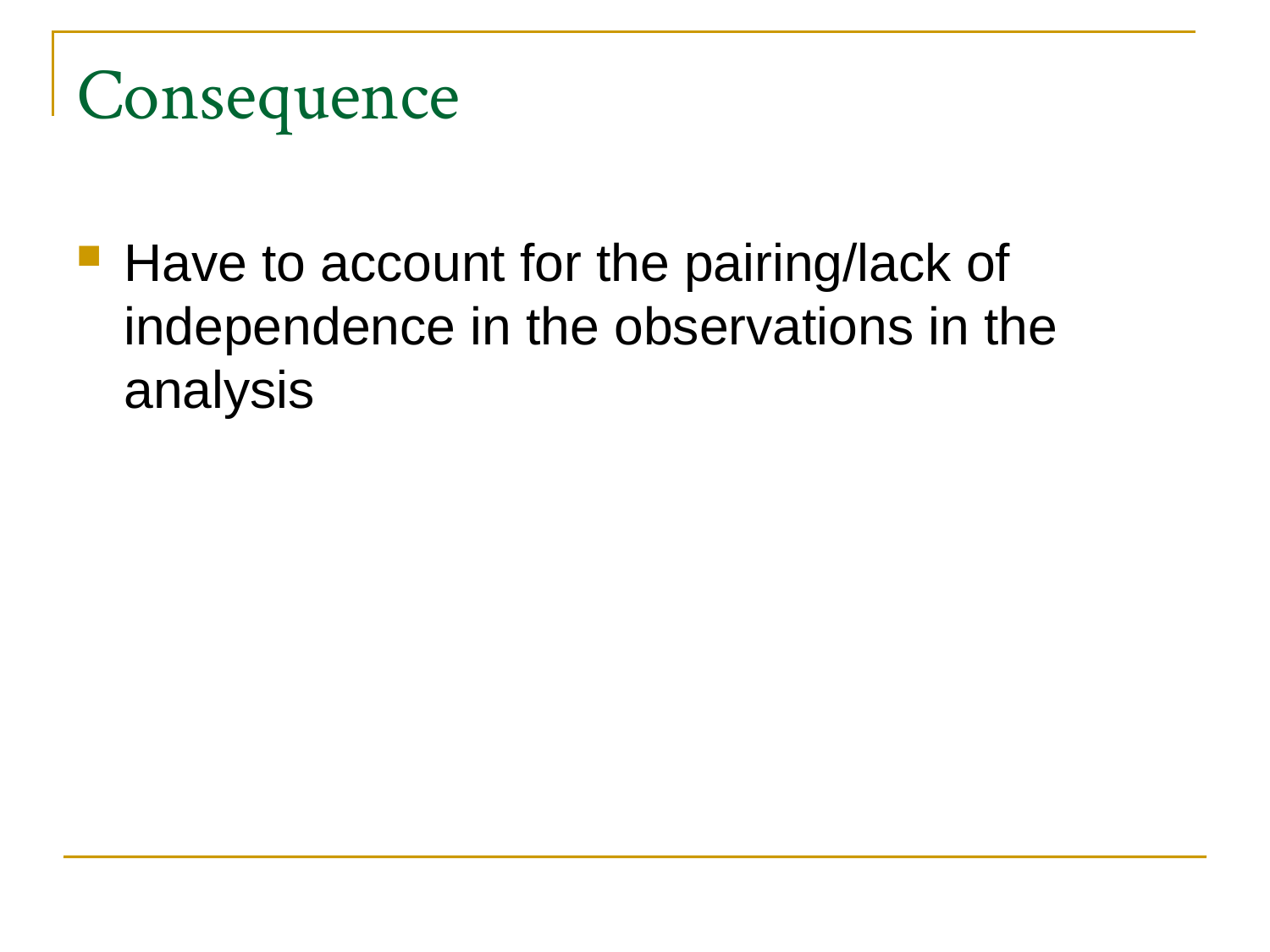

# Consequence
Have to account for the pairing/lack of independence in the observations in the analysis